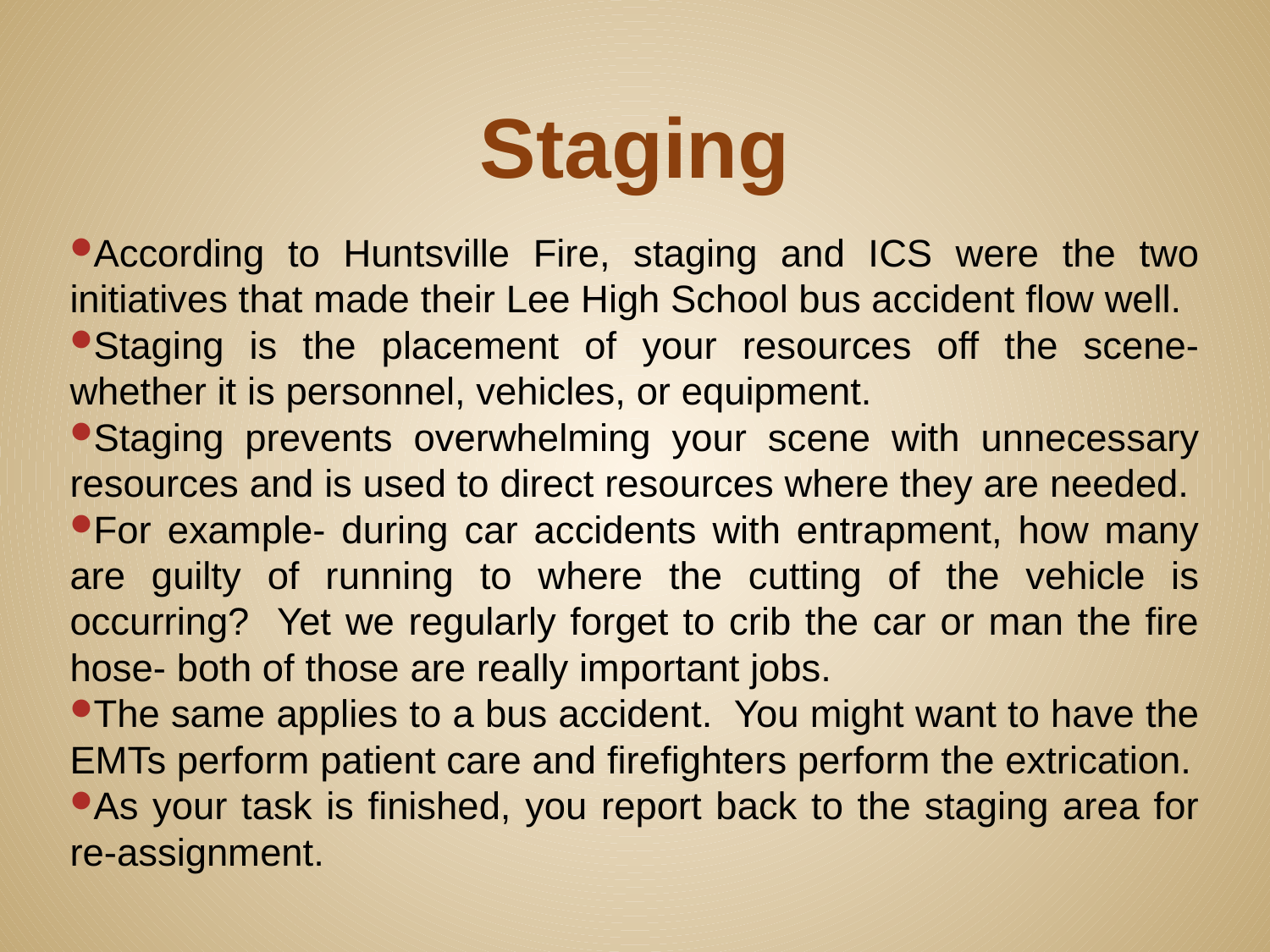

# Staging
According to Huntsville Fire, staging and ICS were the two initiatives that made their Lee High School bus accident flow well.
Staging is the placement of your resources off the scene- whether it is personnel, vehicles, or equipment.
Staging prevents overwhelming your scene with unnecessary resources and is used to direct resources where they are needed.
For example- during car accidents with entrapment, how many are guilty of running to where the cutting of the vehicle is occurring?  Yet we regularly forget to crib the car or man the fire hose- both of those are really important jobs.
The same applies to a bus accident.  You might want to have the EMTs perform patient care and firefighters perform the extrication.
As your task is finished, you report back to the staging area for re-assignment.